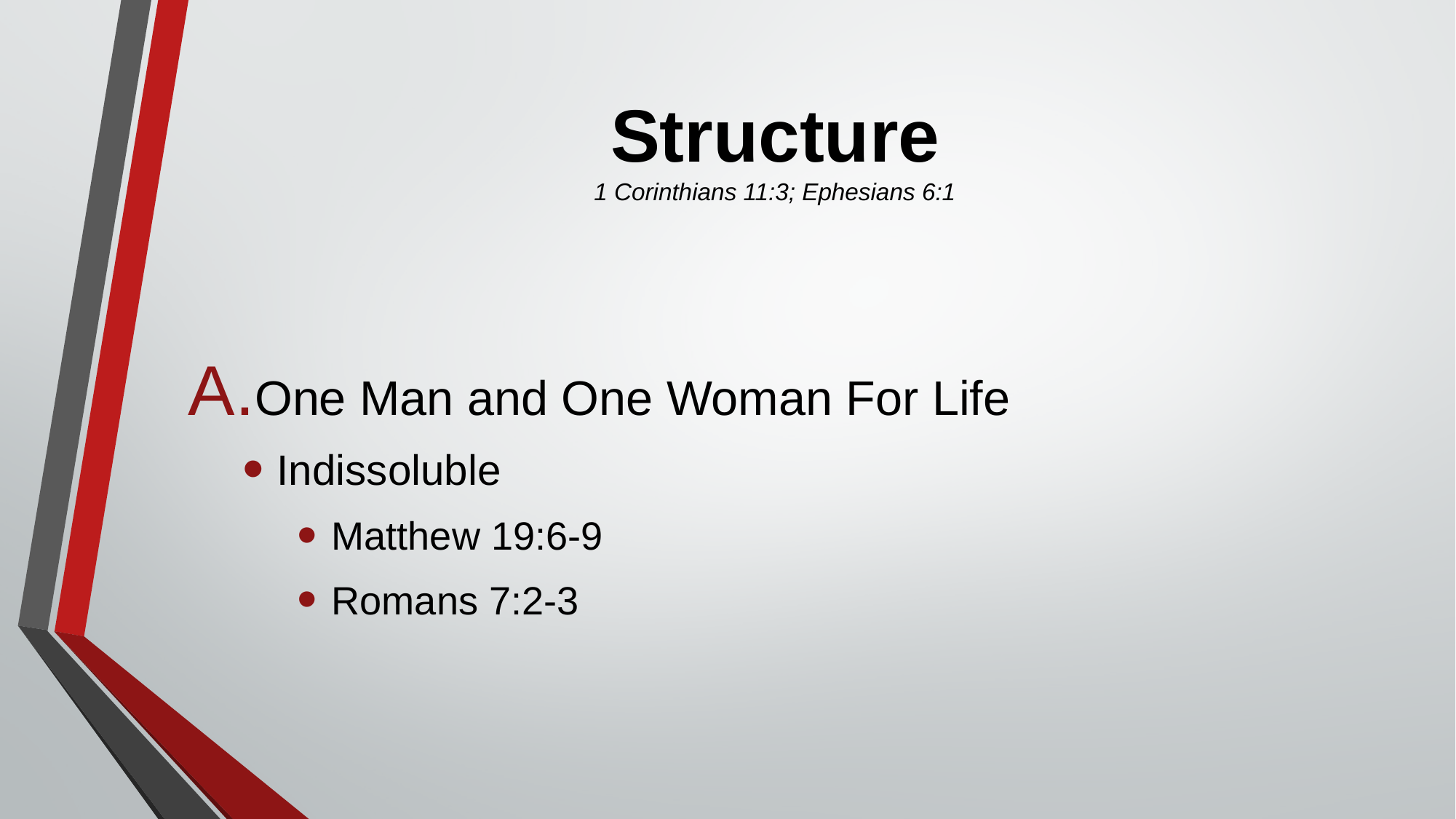

# Structure 1 Corinthians 11:3; Ephesians 6:1
One Man and One Woman For Life
Indissoluble
Matthew 19:6-9
Romans 7:2-3